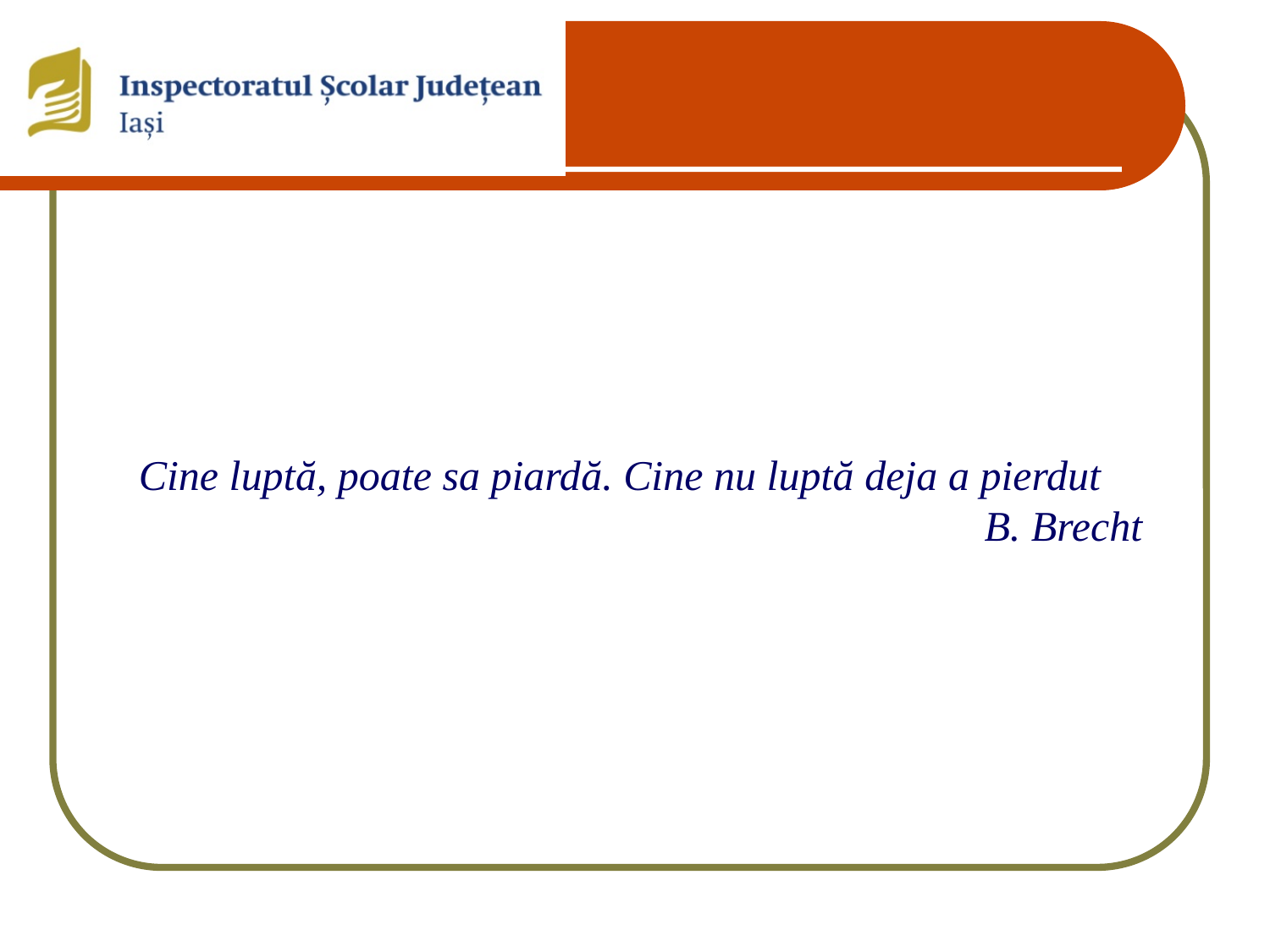

Cine luptă, poate sa piardă. Cine nu luptă deja a pierdut
B. Brecht